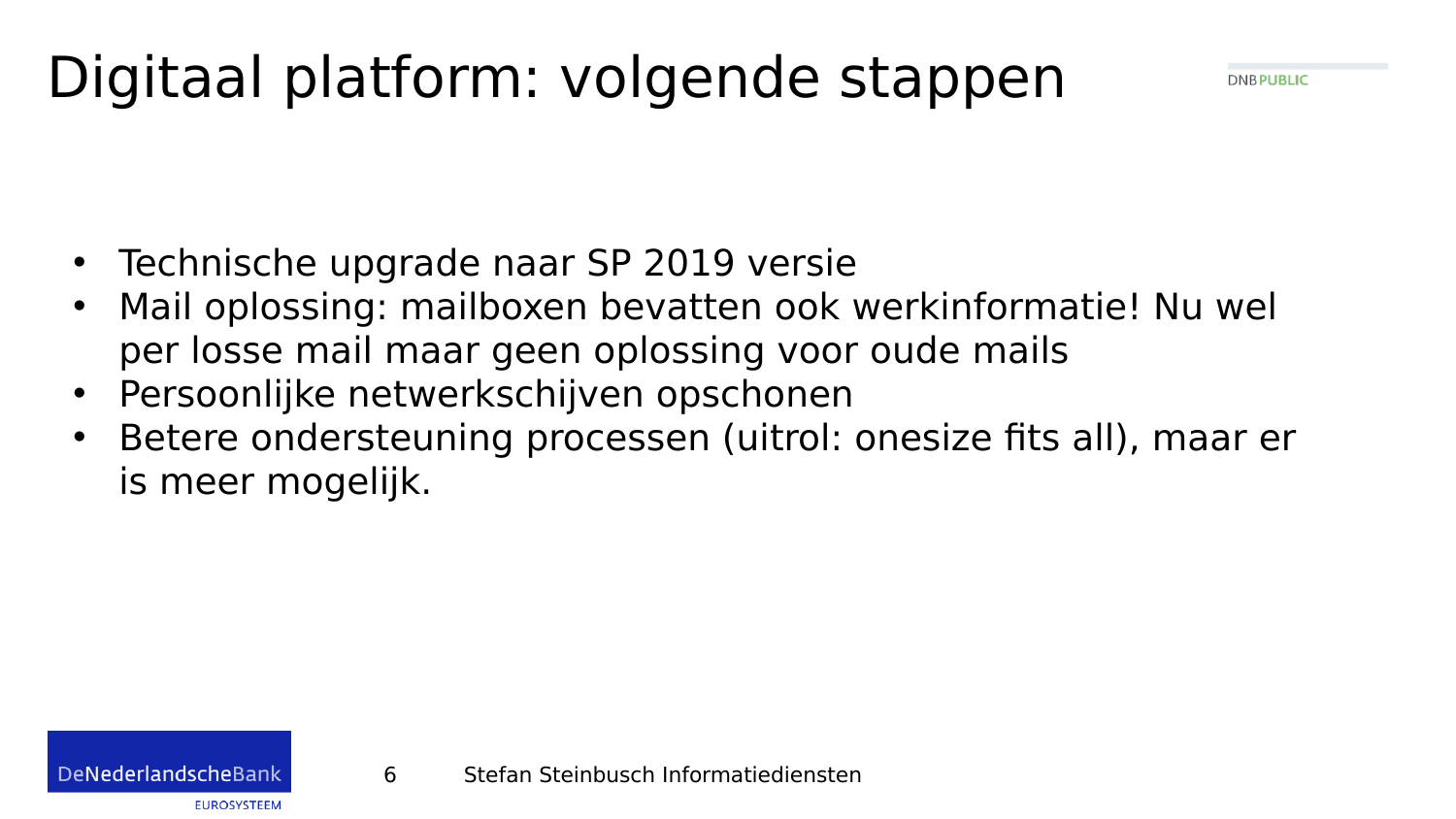

# Digitaal platform: volgende stappen
Technische upgrade naar SP 2019 versie
Mail oplossing: mailboxen bevatten ook werkinformatie! Nu wel per losse mail maar geen oplossing voor oude mails
Persoonlijke netwerkschijven opschonen
Betere ondersteuning processen (uitrol: onesize fits all), maar er is meer mogelijk.

Stefan Steinbusch Informatiediensten
6